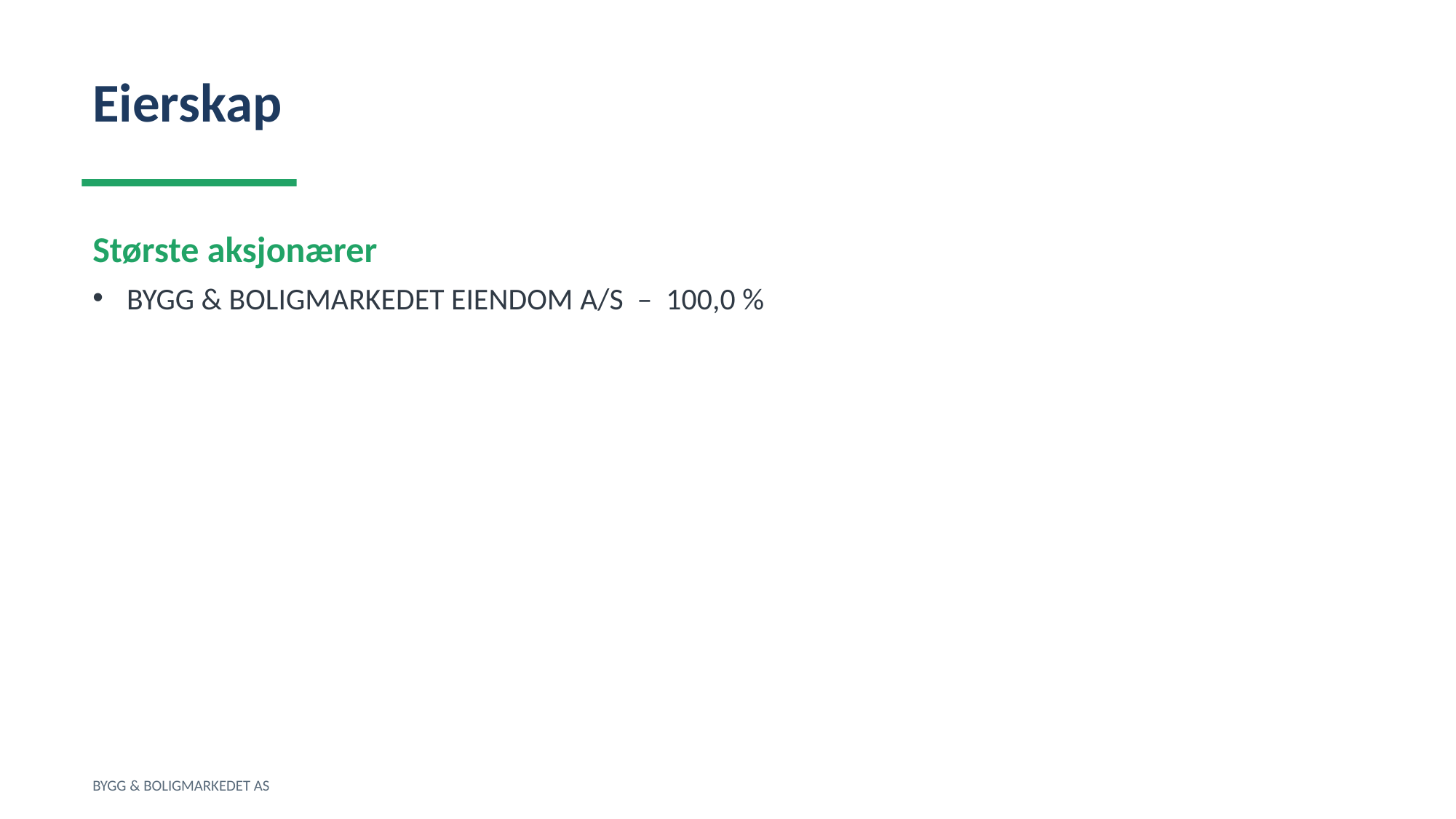

Eierskap

Største aksjonærer
BYGG & BOLIGMARKEDET EIENDOM A/S  –  100,0 %
BYGG & BOLIGMARKEDET AS